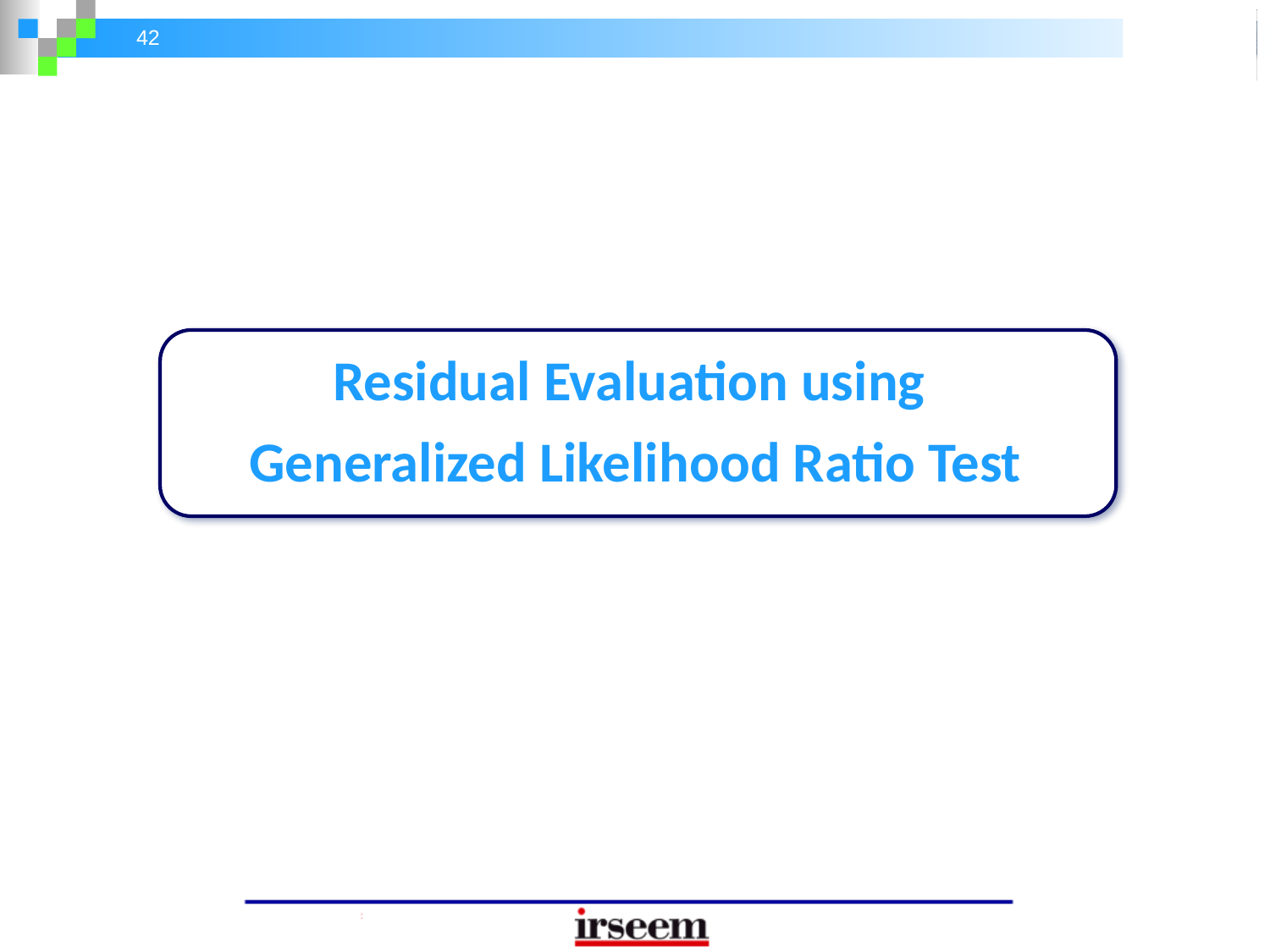

Residual Evaluation using
Generalized Likelihood Ratio Test